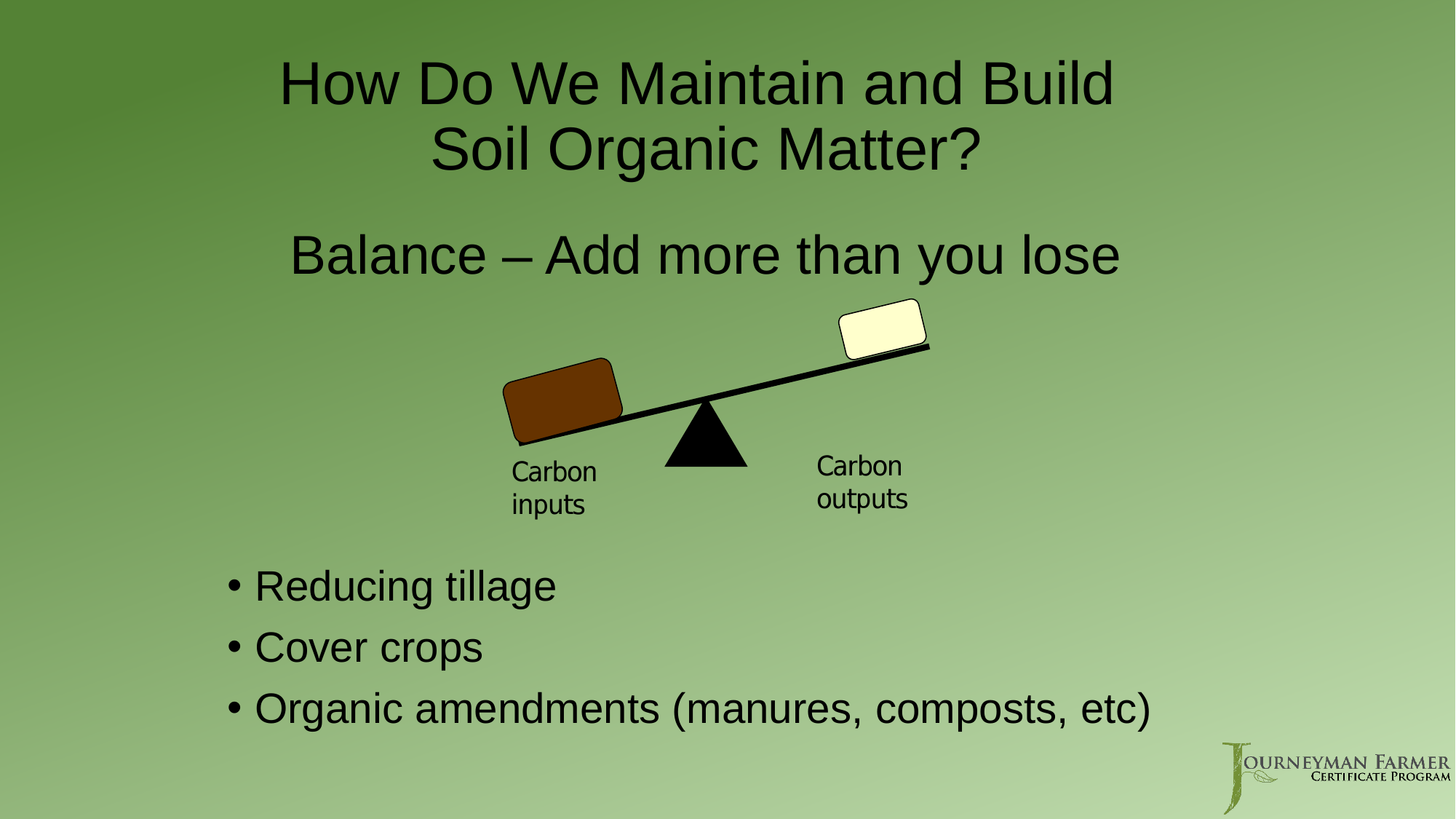

# How Do We Maintain and Build Soil Organic Matter?
Balance – Add more than you lose

Reducing tillage
Cover crops
Organic amendments (manures, composts, etc)

Carbon outputs
Carbon inputs